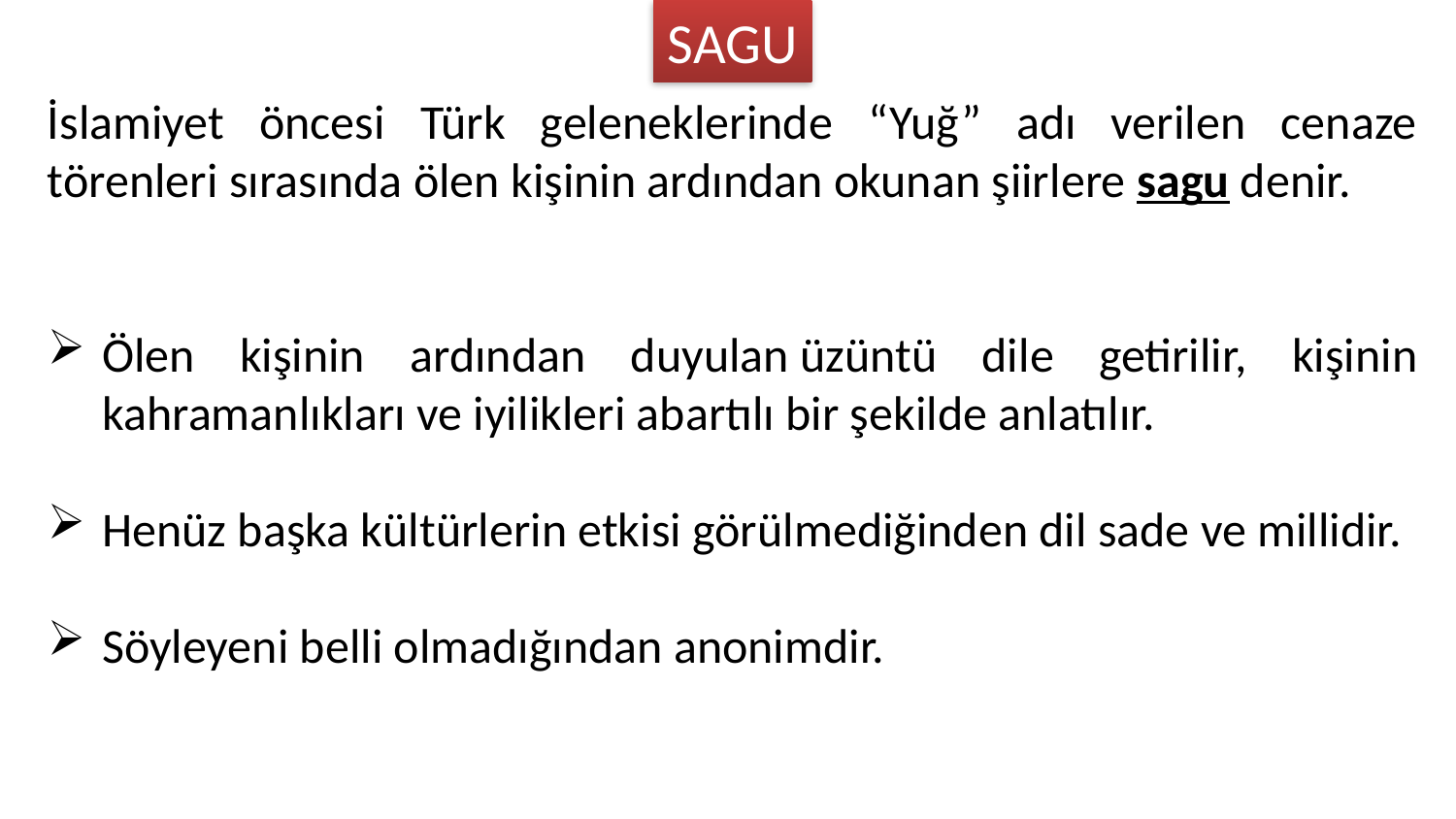

SAGU
İslamiyet öncesi Türk geleneklerinde “Yuğ” adı verilen cenaze törenleri sırasında ölen kişinin ardından okunan şiirlere sagu denir.

Ölen kişinin ardından duyulan üzüntü dile getirilir, kişinin kahramanlıkları ve iyilikleri abartılı bir şekilde anlatılır.

Henüz başka kültürlerin etkisi görülmediğinden dil sade ve millidir.

Söyleyeni belli olmadığından anonimdir.